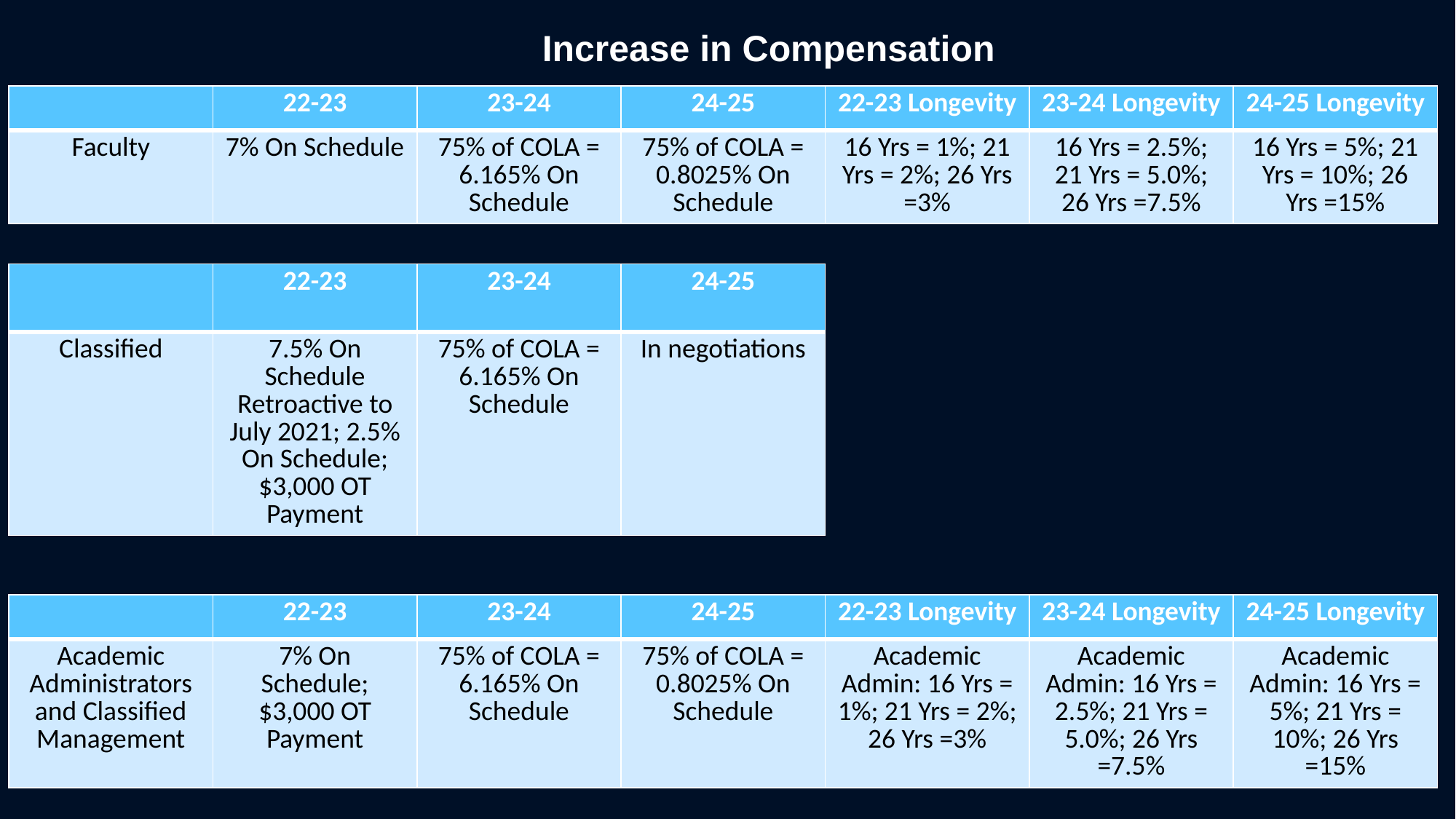

Increase in Compensation
|  | 22-23 | 23-24 | 24-25 | 22-23 Longevity | 23-24 Longevity | 24-25 Longevity |
| --- | --- | --- | --- | --- | --- | --- |
| Faculty | 7% On Schedule | 75% of COLA = 6.165% On Schedule | 75% of COLA = 0.8025% On Schedule | 16 Yrs = 1%; 21 Yrs = 2%; 26 Yrs =3% | 16 Yrs = 2.5%; 21 Yrs = 5.0%; 26 Yrs =7.5% | 16 Yrs = 5%; 21 Yrs = 10%; 26 Yrs =15% |
|  | 22-23 | 23-24 | 24-25 |
| --- | --- | --- | --- |
| Classified | 7.5% On Schedule Retroactive to July 2021; 2.5% On Schedule; $3,000 OT Payment | 75% of COLA = 6.165% On Schedule | In negotiations |
|  | 22-23 | 23-24 | 24-25 | 22-23 Longevity | 23-24 Longevity | 24-25 Longevity |
| --- | --- | --- | --- | --- | --- | --- |
| Academic Administrators and Classified Management | 7% On Schedule; $3,000 OT Payment | 75% of COLA = 6.165% On Schedule | 75% of COLA = 0.8025% On Schedule | Academic Admin: 16 Yrs = 1%; 21 Yrs = 2%; 26 Yrs =3% | Academic Admin: 16 Yrs = 2.5%; 21 Yrs = 5.0%; 26 Yrs =7.5% | Academic Admin: 16 Yrs = 5%; 21 Yrs = 10%; 26 Yrs =15% |